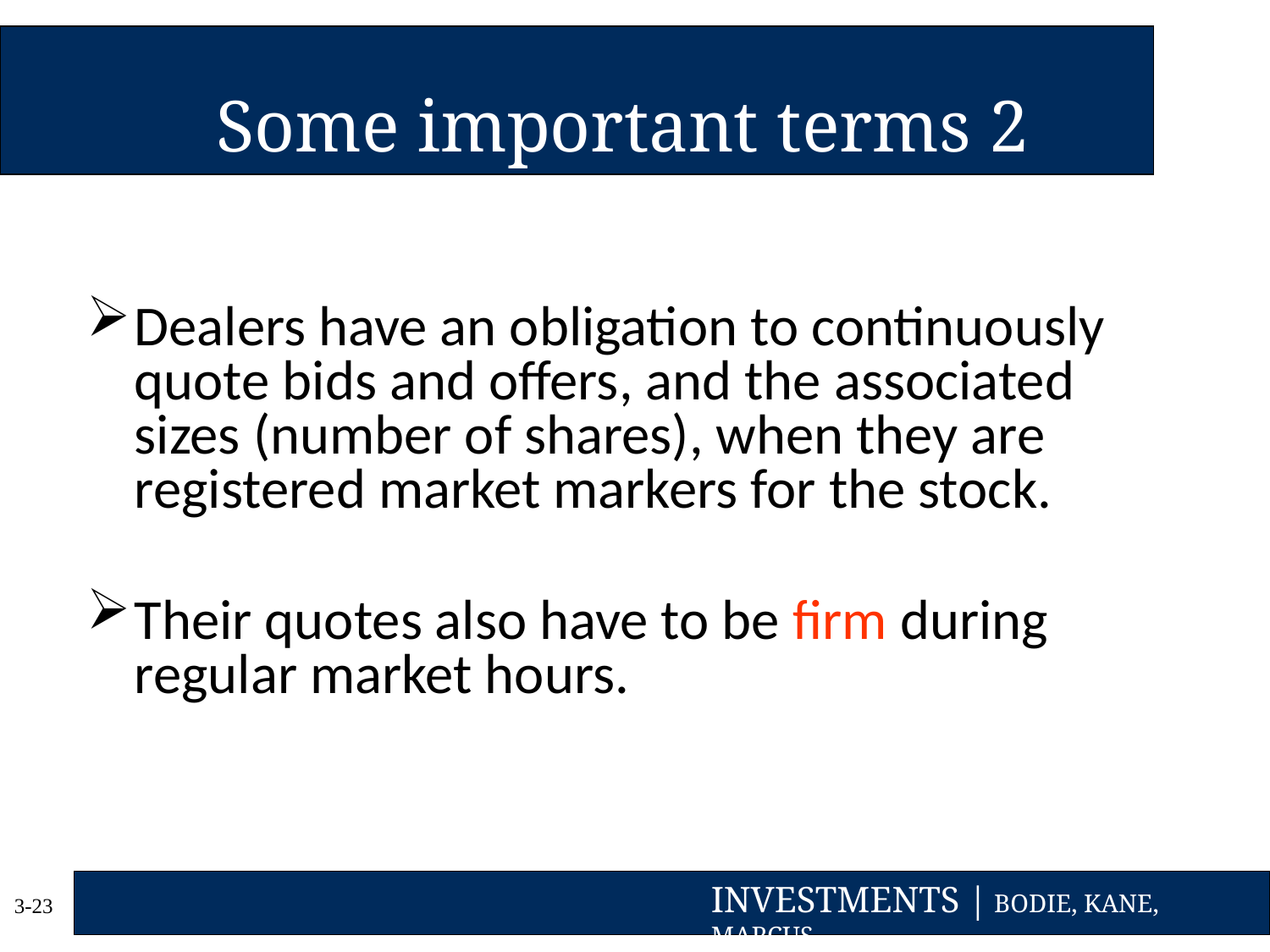

# Some important terms 2
Dealers have an obligation to continuously quote bids and offers, and the associated sizes (number of shares), when they are registered market markers for the stock.

Their quotes also have to be firm during regular market hours.